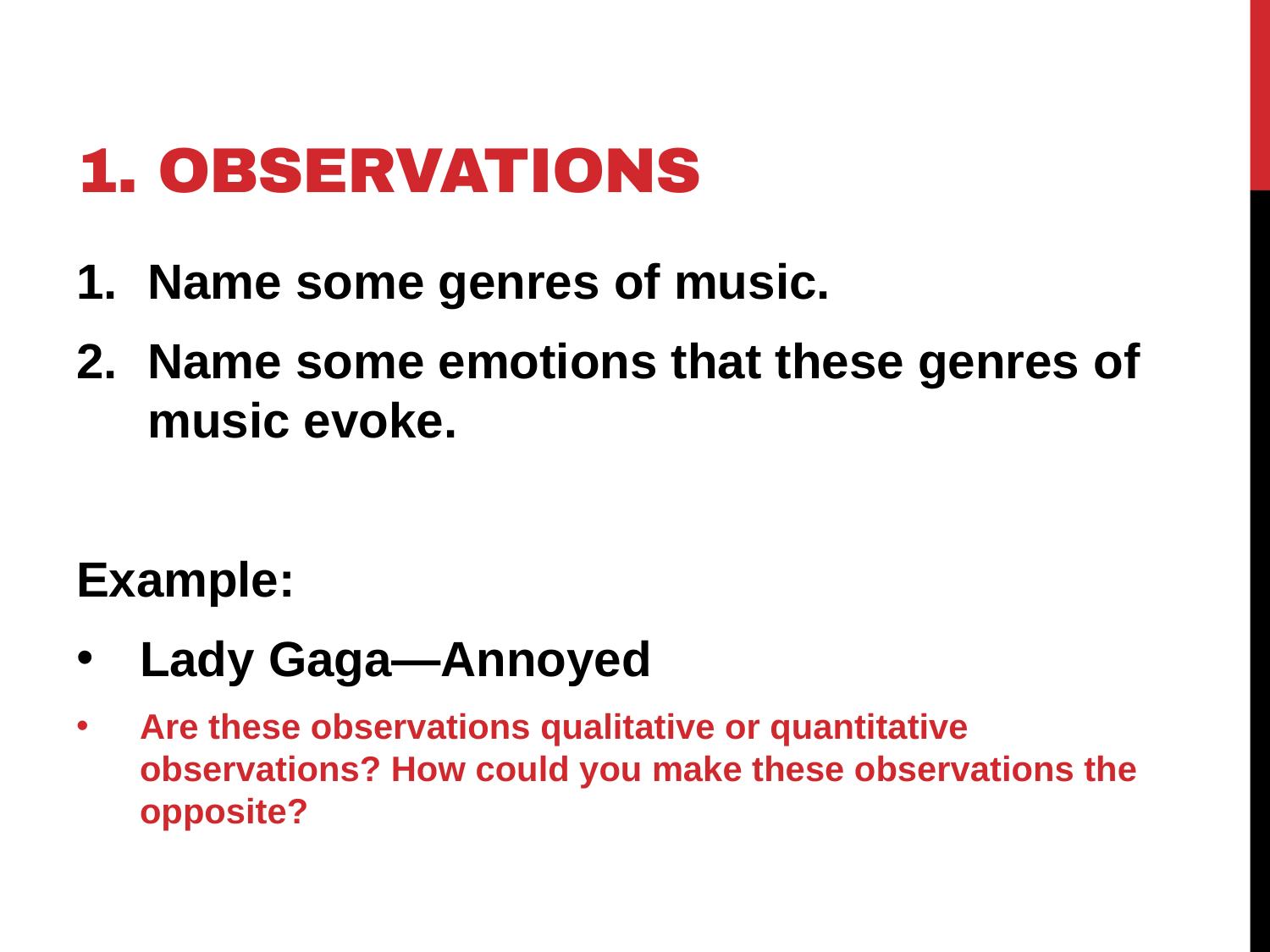

# 1. Observations
Name some genres of music.
Name some emotions that these genres of music evoke.

Example:
Lady Gaga—Annoyed
Are these observations qualitative or quantitative observations? How could you make these observations the opposite?